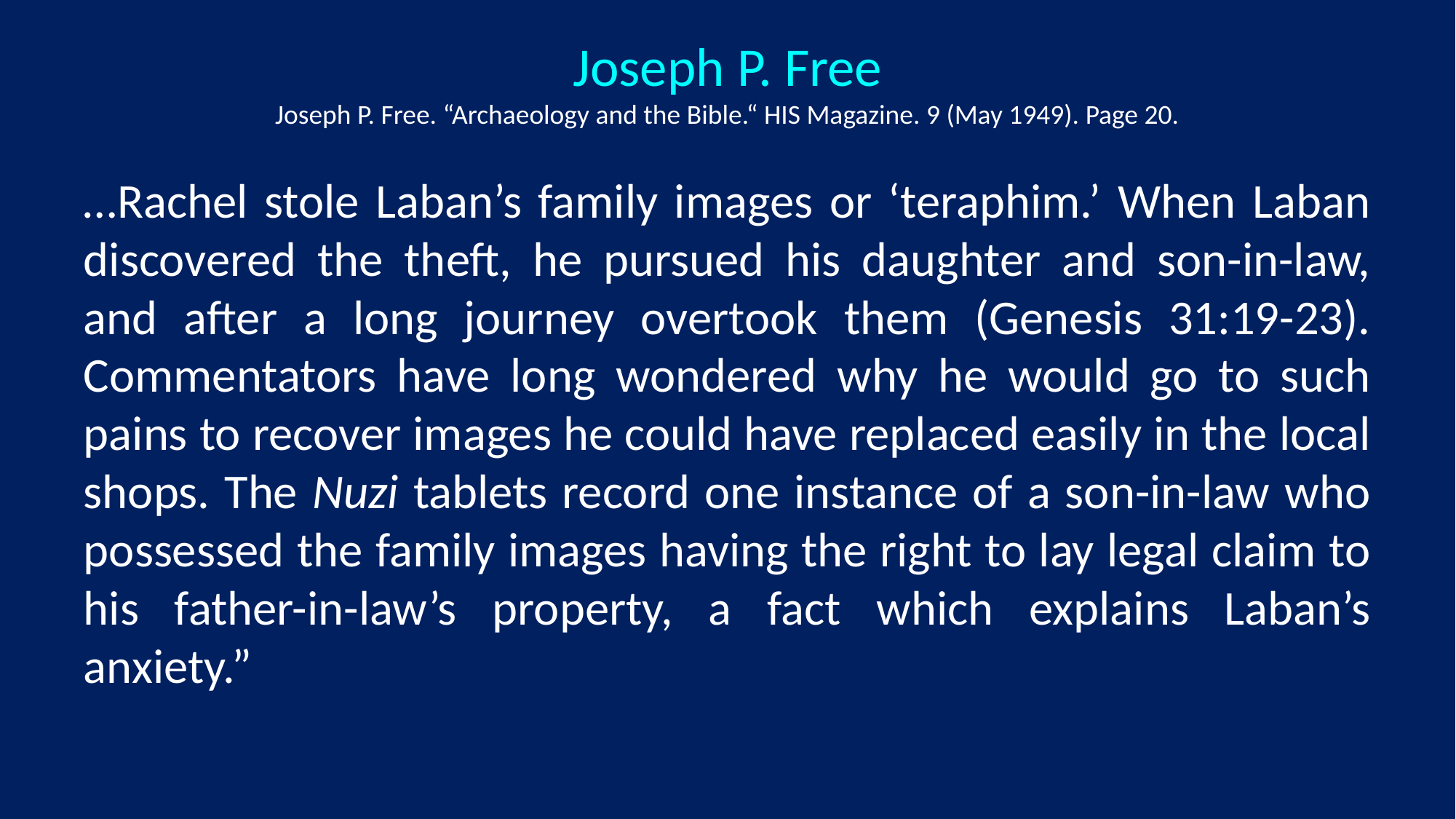

Joseph P. Free
Joseph P. Free. “Archaeology and the Bible.“ HIS Magazine. 9 (May 1949). Page 20.
…Rachel stole Laban’s family images or ‘teraphim.’ When Laban discovered the theft, he pursued his daughter and son-in-law, and after a long journey overtook them (Genesis 31:19-23). Commentators have long wondered why he would go to such pains to recover images he could have replaced easily in the local shops. The Nuzi tablets record one instance of a son-in-law who possessed the family images having the right to lay legal claim to his father-in-law’s property, a fact which explains Laban’s anxiety.”